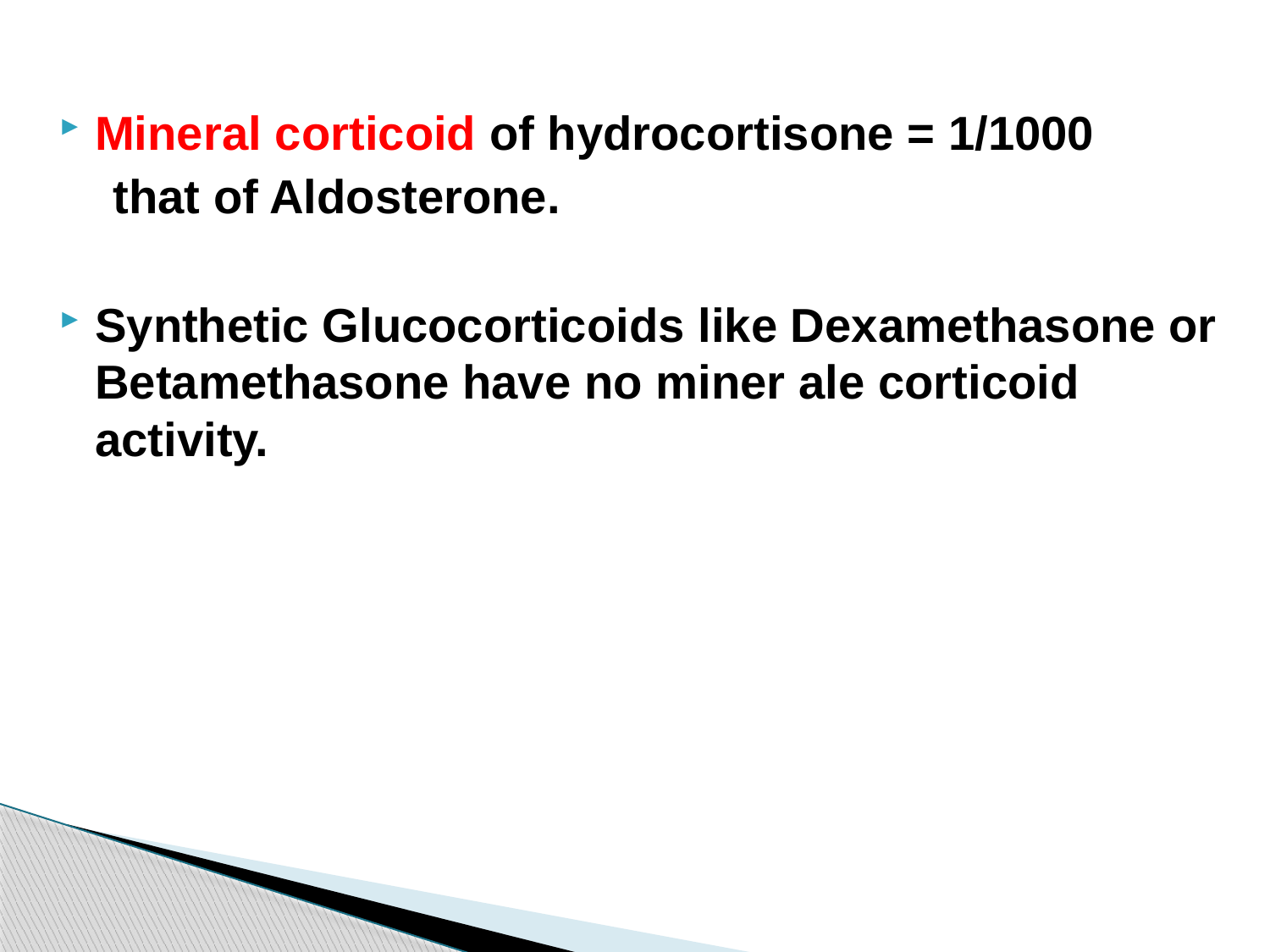

#

Mineral corticoid of hydrocortisone = 1/1000
    that of Aldosterone.

Synthetic Glucocorticoids like Dexamethasone or Betamethasone have no miner ale corticoid activity.